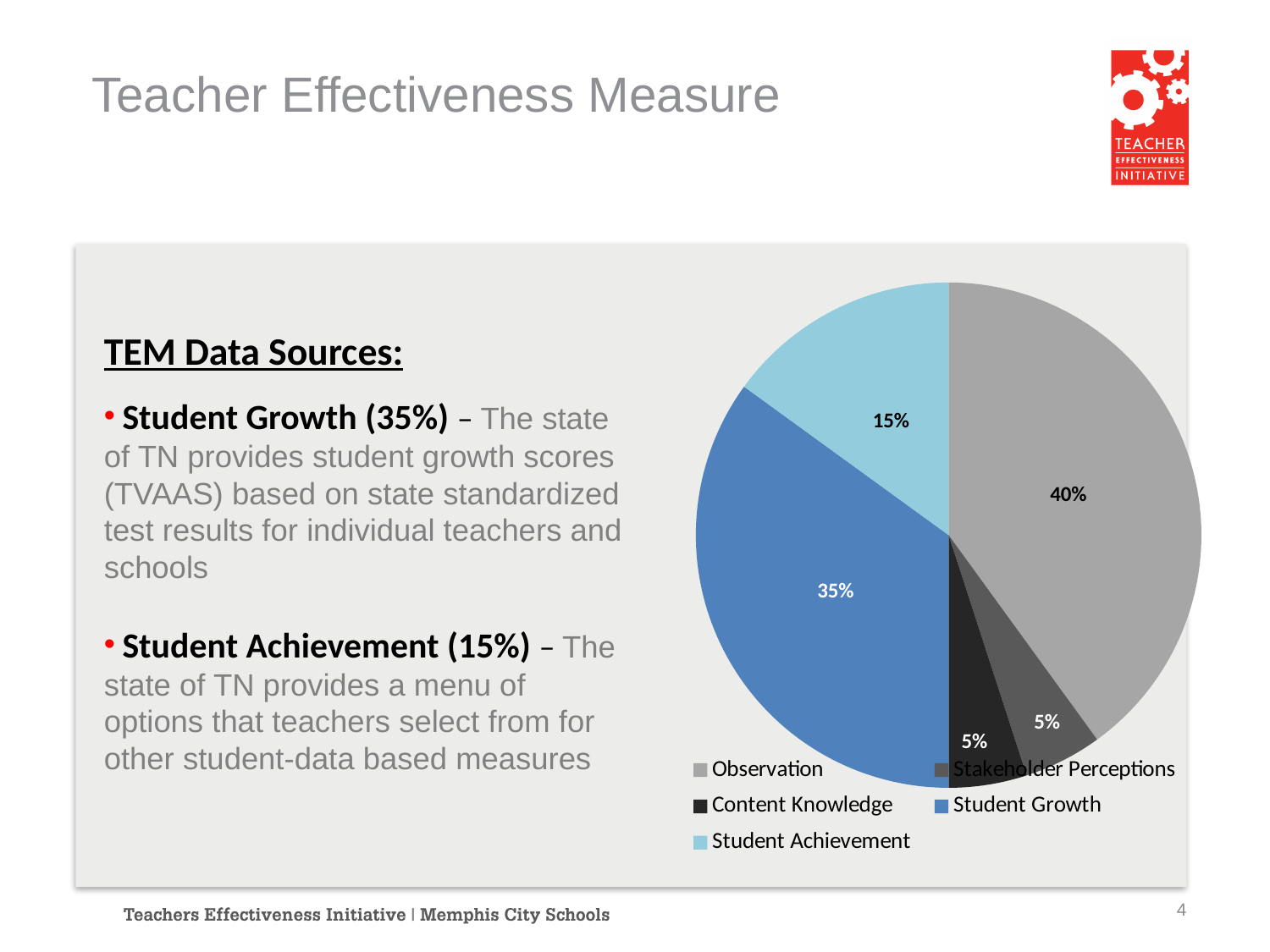

Teacher Effectiveness Measure

### Chart

| Category | TEM |
|---|---|
| Observation | 0.4 |
| Stakeholder Perceptions | 0.0500000000000001 |
| Content Knowledge | 0.0500000000000001 |
| Student Growth | 0.35 |
| Student Achievement | 0.15 |
TEM Data Sources:

 Student Growth (35%) – The state of TN provides student growth scores (TVAAS) based on state standardized test results for individual teachers and schools

 Student Achievement (15%) – The state of TN provides a menu of options that teachers select from for other student-data based measures

4